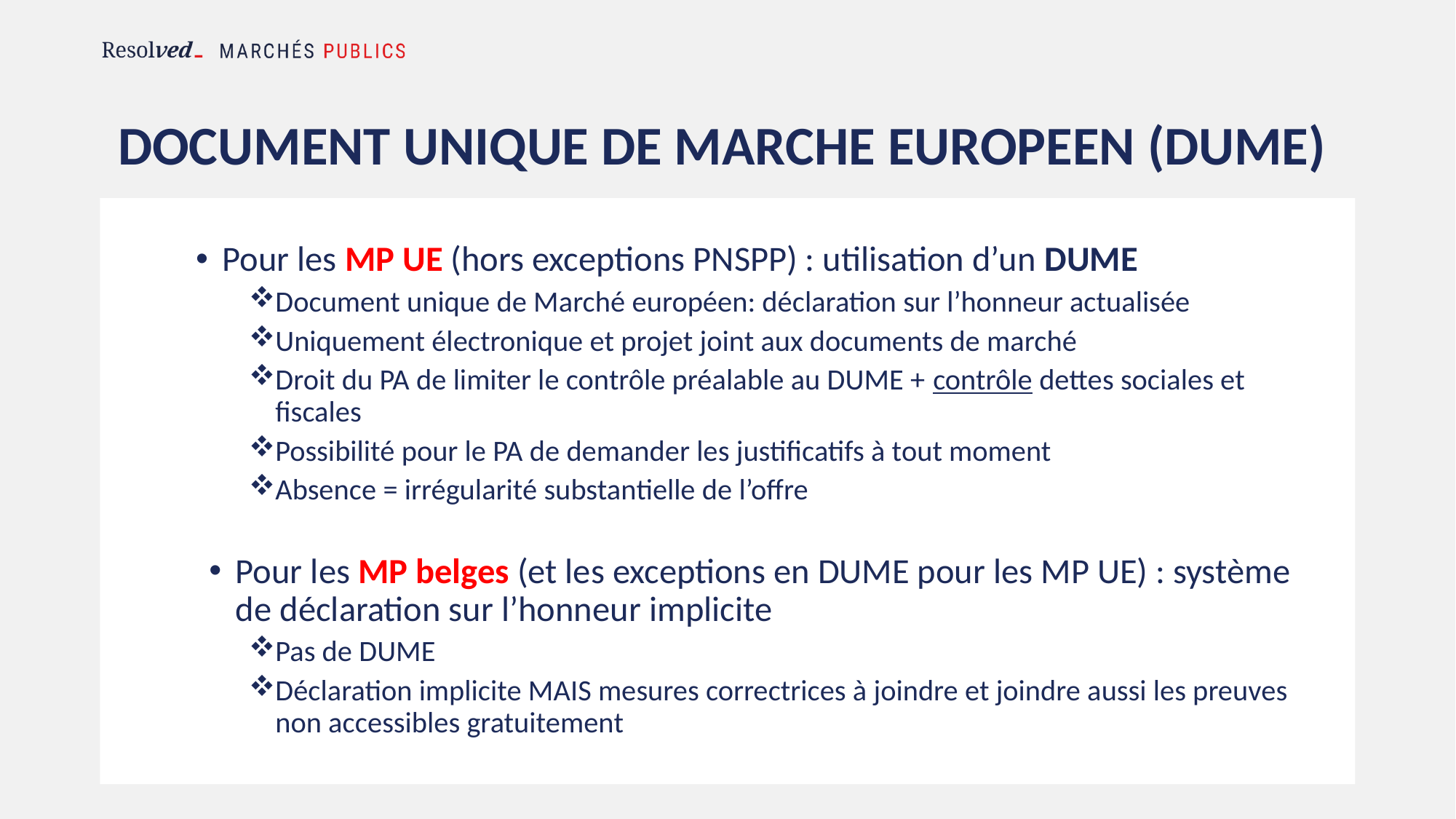

# DOCUMENT UNIQUE DE MARCHE EUROPEEN (DUME)
Pour les MP UE (hors exceptions PNSPP) : utilisation d’un DUME
Document unique de Marché européen: déclaration sur l’honneur actualisée
Uniquement électronique et projet joint aux documents de marché
Droit du PA de limiter le contrôle préalable au DUME + contrôle dettes sociales et fiscales
Possibilité pour le PA de demander les justificatifs à tout moment
Absence = irrégularité substantielle de l’offre

Pour les MP belges (et les exceptions en DUME pour les MP UE) : système de déclaration sur l’honneur implicite
Pas de DUME
Déclaration implicite MAIS mesures correctrices à joindre et joindre aussi les preuves non accessibles gratuitement